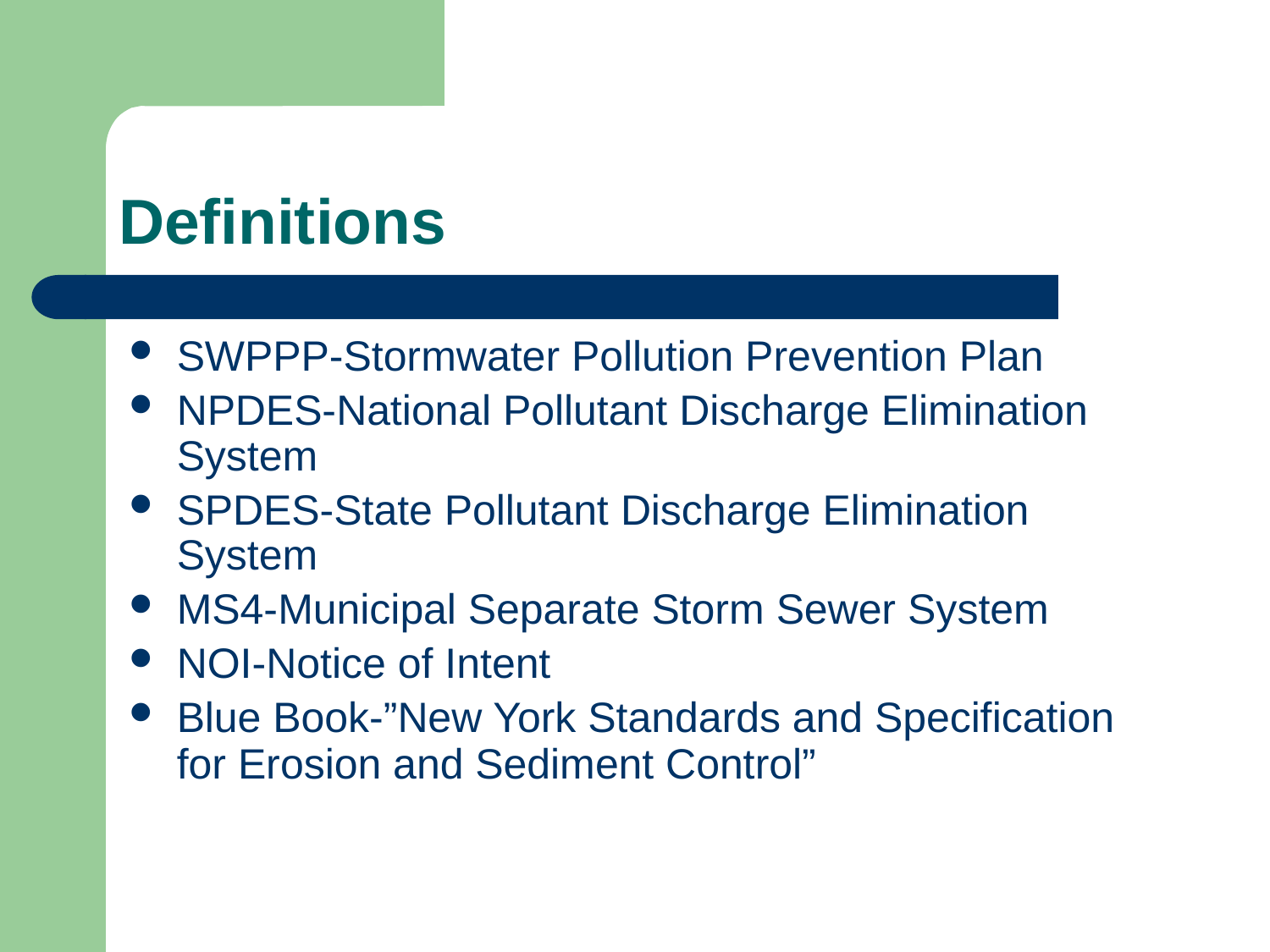

# Definitions
SWPPP-Stormwater Pollution Prevention Plan
NPDES-National Pollutant Discharge Elimination System
SPDES-State Pollutant Discharge Elimination System
MS4-Municipal Separate Storm Sewer System
NOI-Notice of Intent
Blue Book-”New York Standards and Specification for Erosion and Sediment Control”